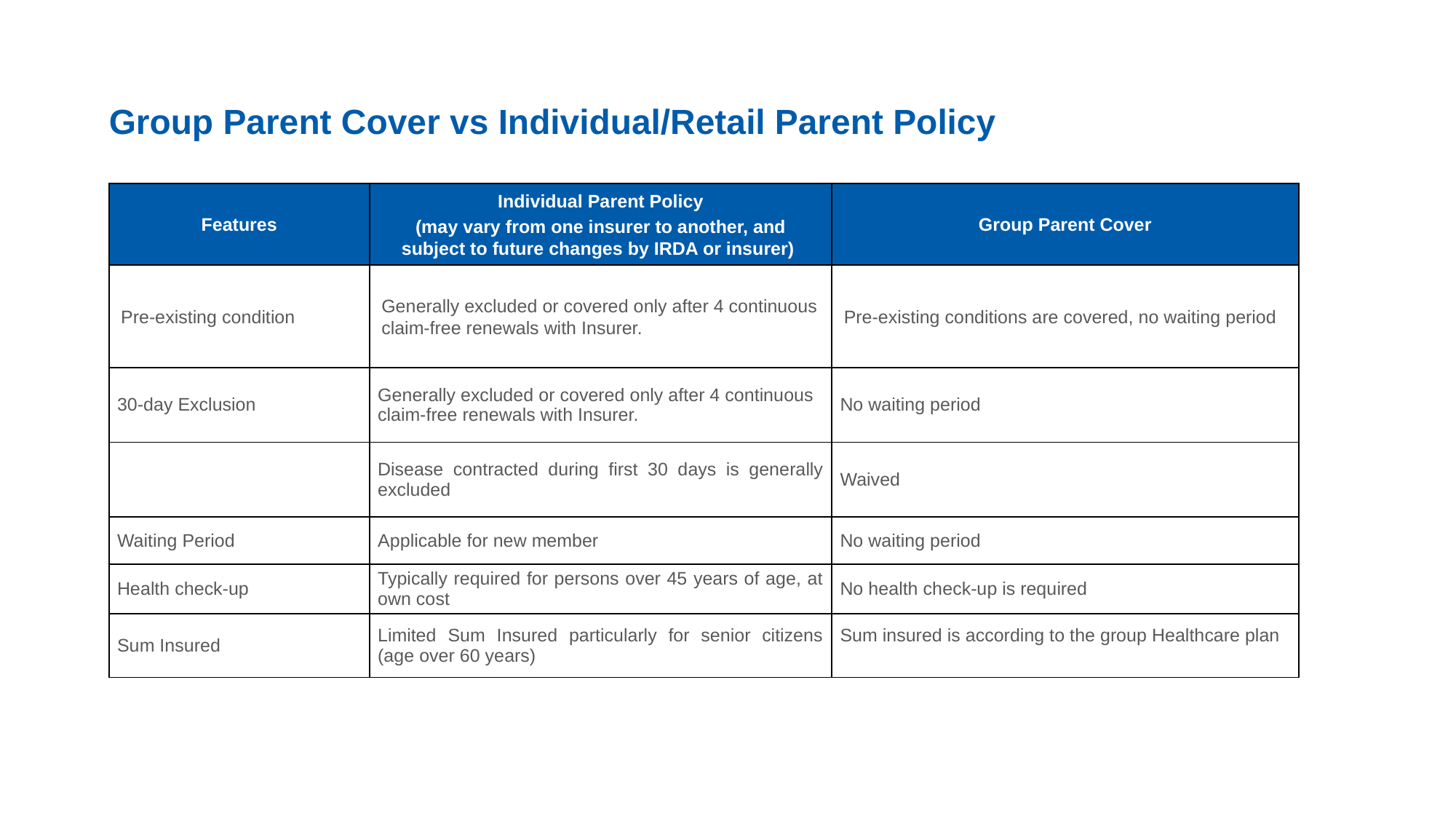

Group Parent Cover vs Individual/Retail Parent Policy
| Features | Individual Parent Policy (may vary from one insurer to another, and subject to future changes by IRDA or insurer) | Group Parent Cover |
| --- | --- | --- |
| Pre-existing condition | Generally excluded or covered only after 4 continuous claim-free renewals with Insurer. | Pre-existing conditions are covered, no waiting period |
| 30-day Exclusion | Generally excluded or covered only after 4 continuous claim-free renewals with Insurer. | No waiting period |
|  | Disease contracted during first 30 days is generally excluded | Waived |
| Waiting Period | Applicable for new member | No waiting period |
| Health check-up | Typically required for persons over 45 years of age, at own cost | No health check-up is required |
| Sum Insured | Limited Sum Insured particularly for senior citizens (age over 60 years) | Sum insured is according to the group Healthcare plan |